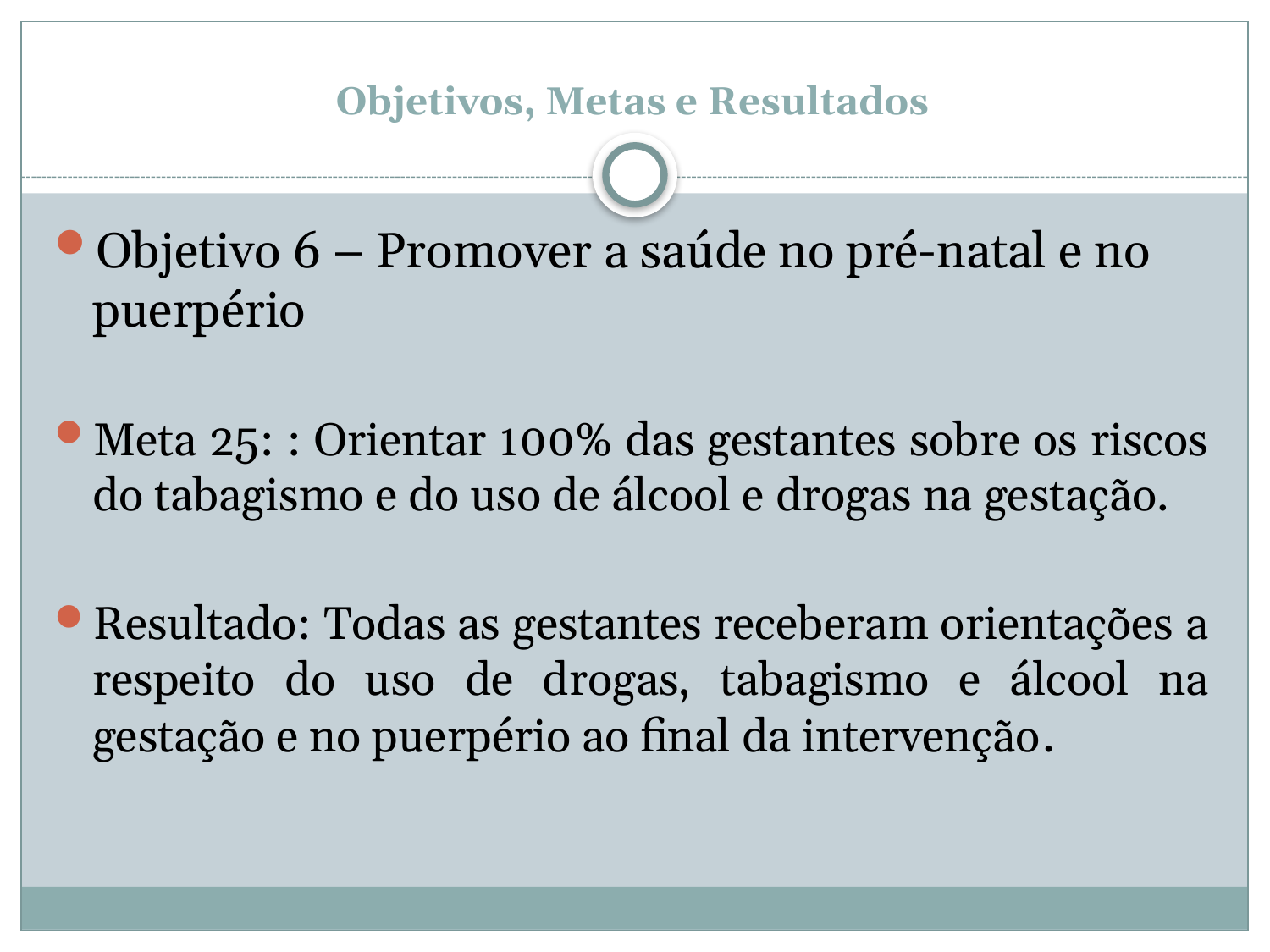

# Objetivos, Metas e Resultados
Objetivo 6 – Promover a saúde no pré-natal e no puerpério

Meta 25: : Orientar 100% das gestantes sobre os riscos do tabagismo e do uso de álcool e drogas na gestação.

Resultado: Todas as gestantes receberam orientações a respeito do uso de drogas, tabagismo e álcool na gestação e no puerpério ao final da intervenção.